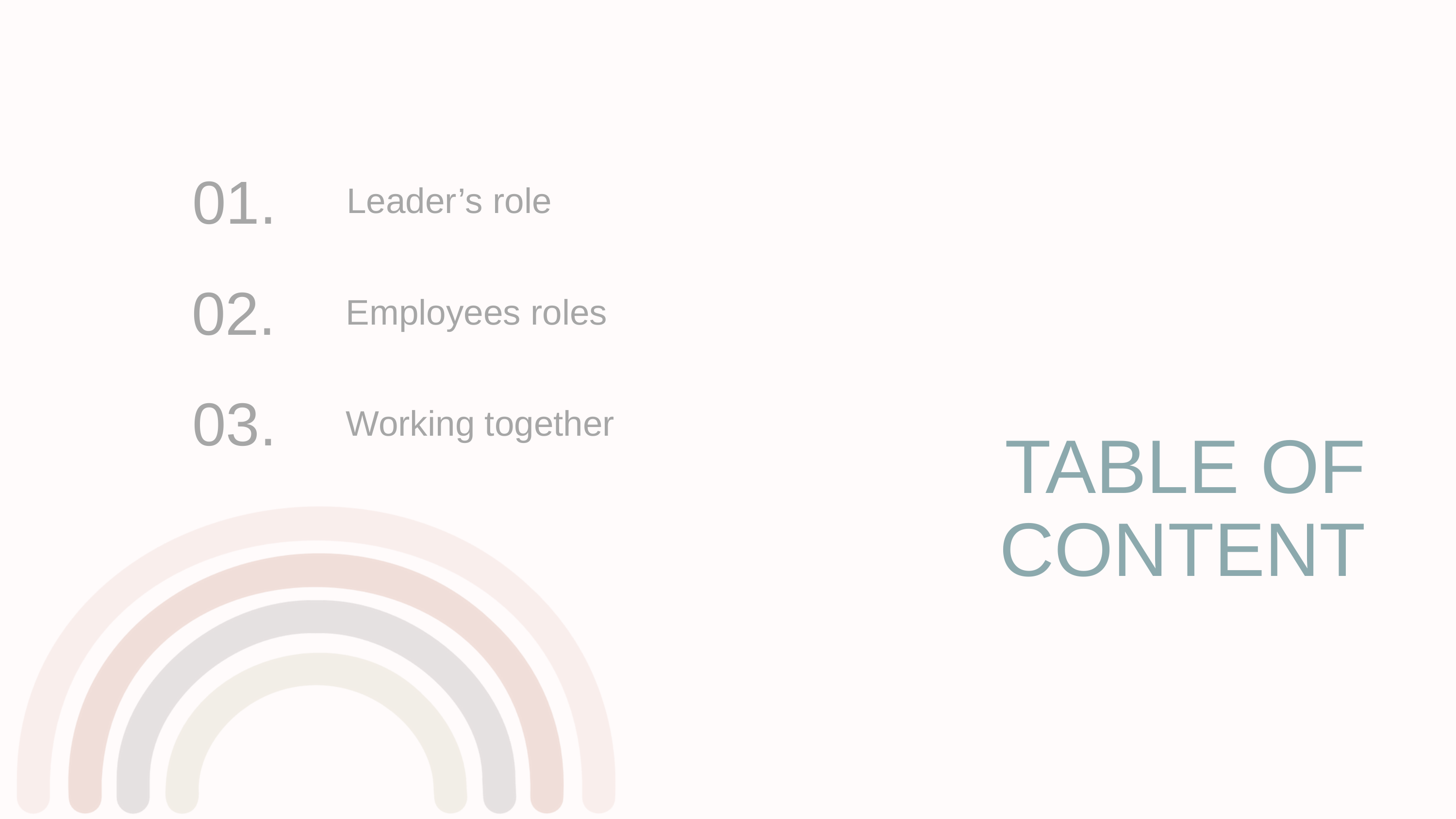

01.
Leader’s role
02.
Employees roles
03.
Working together
TABLE OF
CONTENT